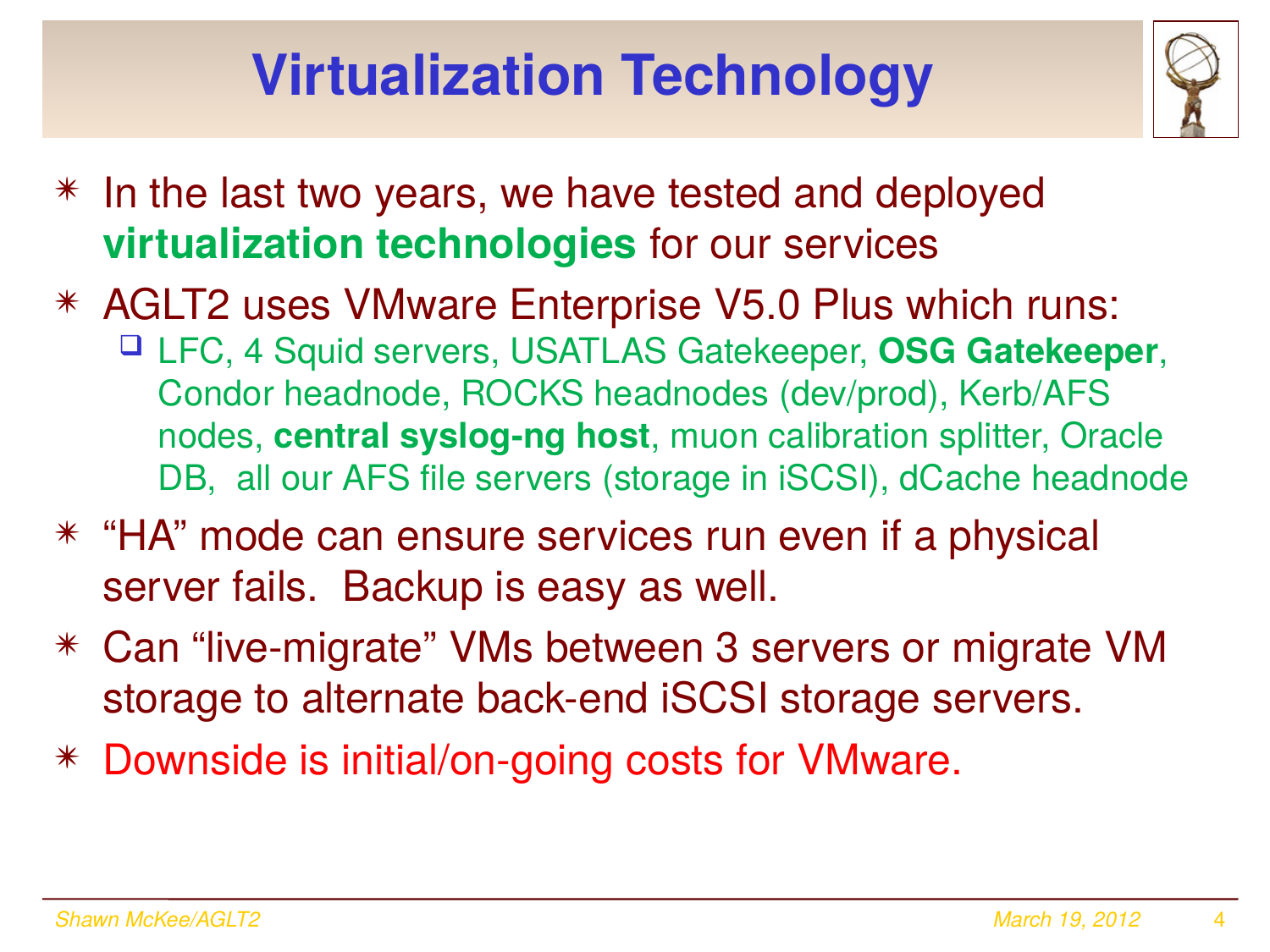

# Virtualization Technology
In the last two years, we have tested and deployed virtualization technologies for our services
AGLT2 uses VMware Enterprise V5.0 Plus which runs:
LFC, 4 Squid servers, USATLAS Gatekeeper, OSG Gatekeeper, Condor headnode, ROCKS headnodes (dev/prod), Kerb/AFS nodes, central syslog-ng host, muon calibration splitter, Oracle DB,  all our AFS file servers (storage in iSCSI), dCache headnode
“HA” mode can ensure services run even if a physical server fails.  Backup is easy as well.
Can “live-migrate” VMs between 3 servers or migrate VM storage to alternate back-end iSCSI storage servers.
Downside is initial/on-going costs for VMware.

Shawn McKee/AGLT2
March 19, 2012
4